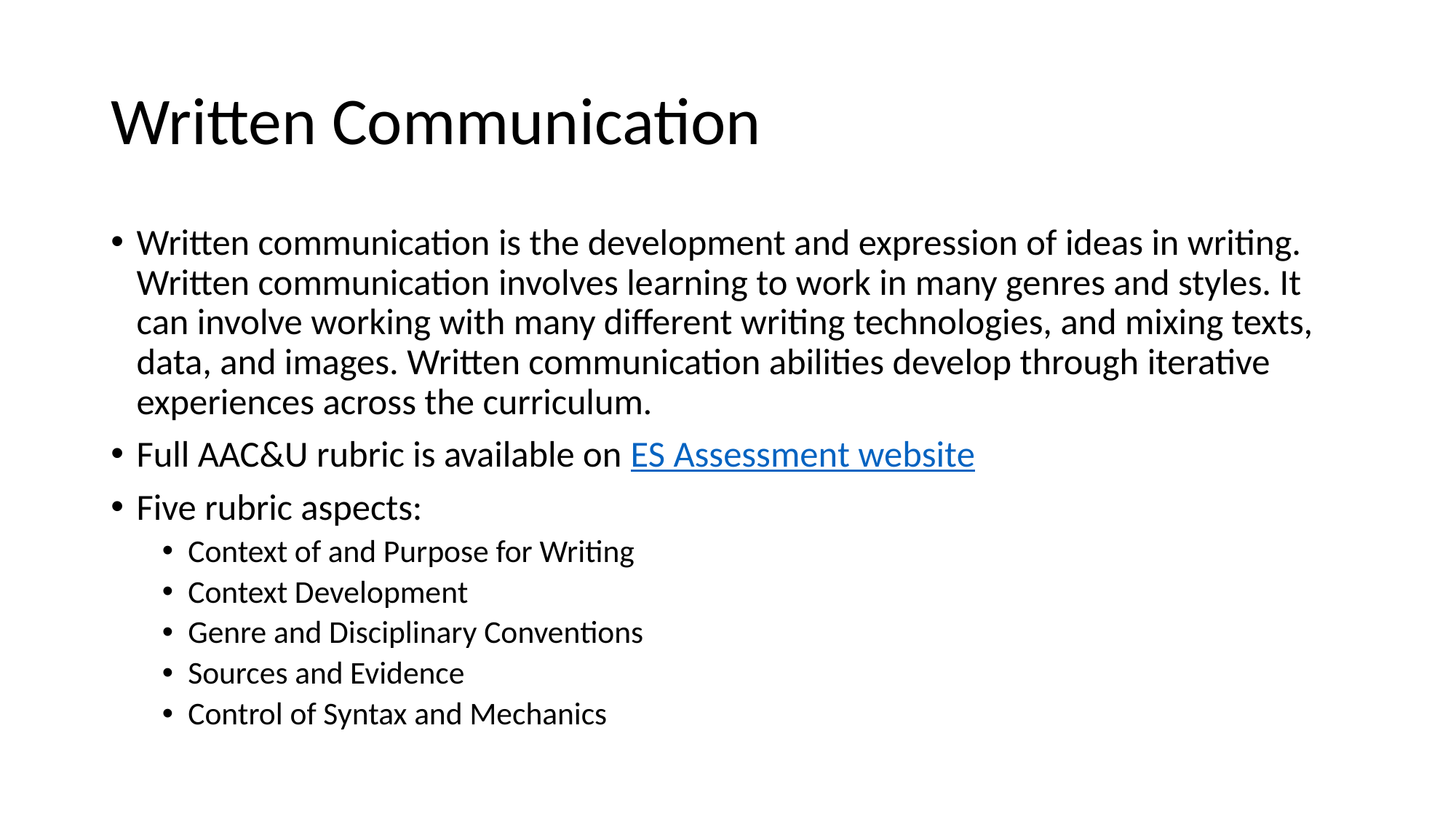

# Written Communication
Written communication is the development and expression of ideas in writing. Written communication involves learning to work in many genres and styles. It can involve working with many different writing technologies, and mixing texts, data, and images. Written communication abilities develop through iterative experiences across the curriculum.
Full AAC&U rubric is available on ES Assessment website
Five rubric aspects:
Context of and Purpose for Writing
Context Development
Genre and Disciplinary Conventions
Sources and Evidence
Control of Syntax and Mechanics